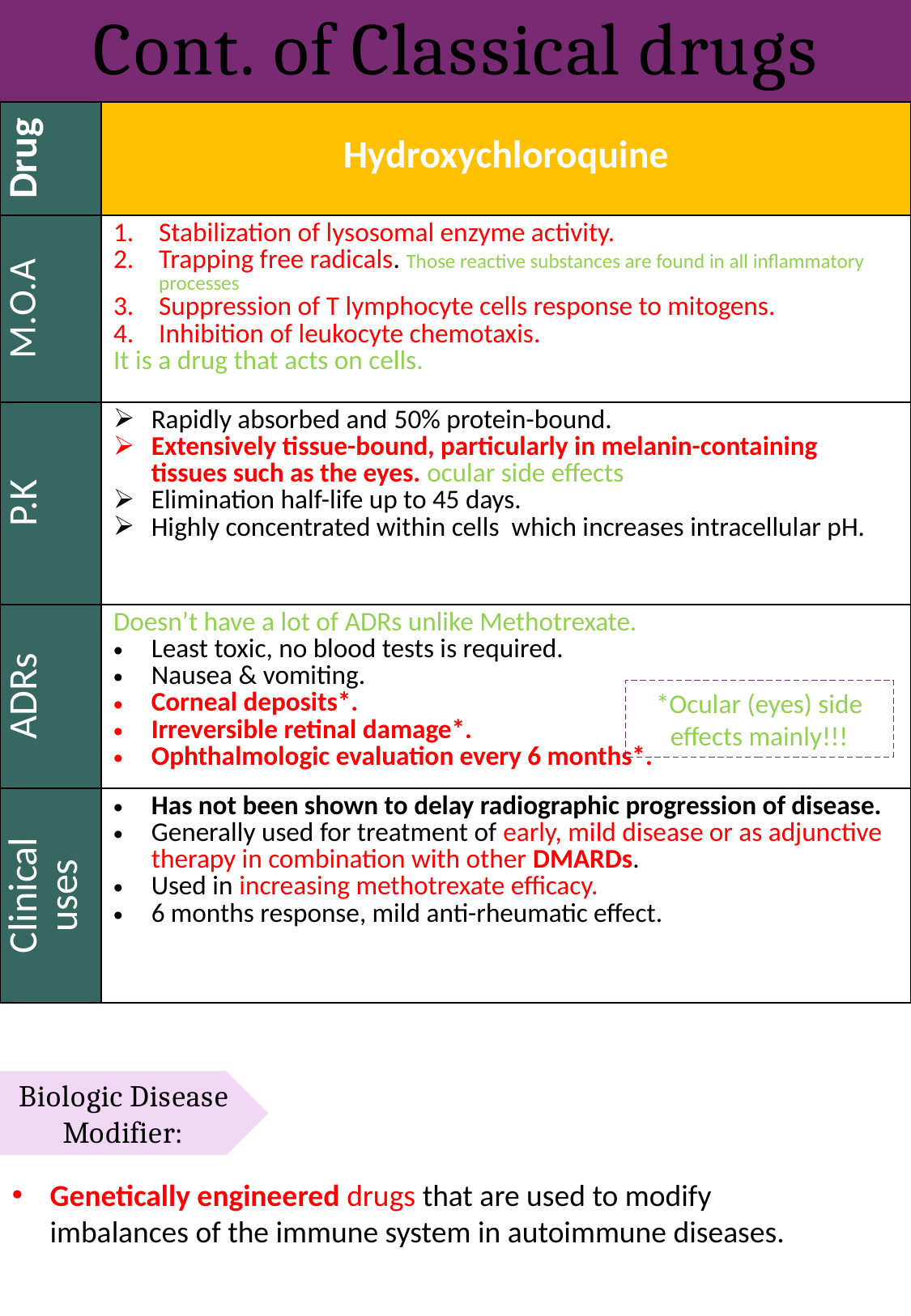

Cont. of Classical drugs
| Drug | Hydroxychloroquine |
| --- | --- |
| M.O.A | Stabilization of lysosomal enzyme activity. Trapping free radicals. Those reactive substances are found in all inflammatory processes Suppression of T lymphocyte cells response to mitogens. Inhibition of leukocyte chemotaxis. It is a drug that acts on cells. |
| P.K | Rapidly absorbed and 50% protein-bound. Extensively tissue-bound, particularly in melanin-containing tissues such as the eyes. ocular side effects Elimination half-life up to 45 days. Highly concentrated within cells which increases intracellular pH. |
| ADRs | Doesn’t have a lot of ADRs unlike Methotrexate. Least toxic, no blood tests is required. Nausea & vomiting. Corneal deposits\*. Irreversible retinal damage\*. Ophthalmologic evaluation every 6 months\*. |
| Clinical uses | Has not been shown to delay radiographic progression of disease. Generally used for treatment of early, mild disease or as adjunctive therapy in combination with other DMARDs. Used in increasing methotrexate efficacy. 6 months response, mild anti-rheumatic effect. |
*Ocular (eyes) side effects mainly!!!
Biologic Disease Modifier:
Genetically engineered drugs that are used to modify imbalances of the immune system in autoimmune diseases.